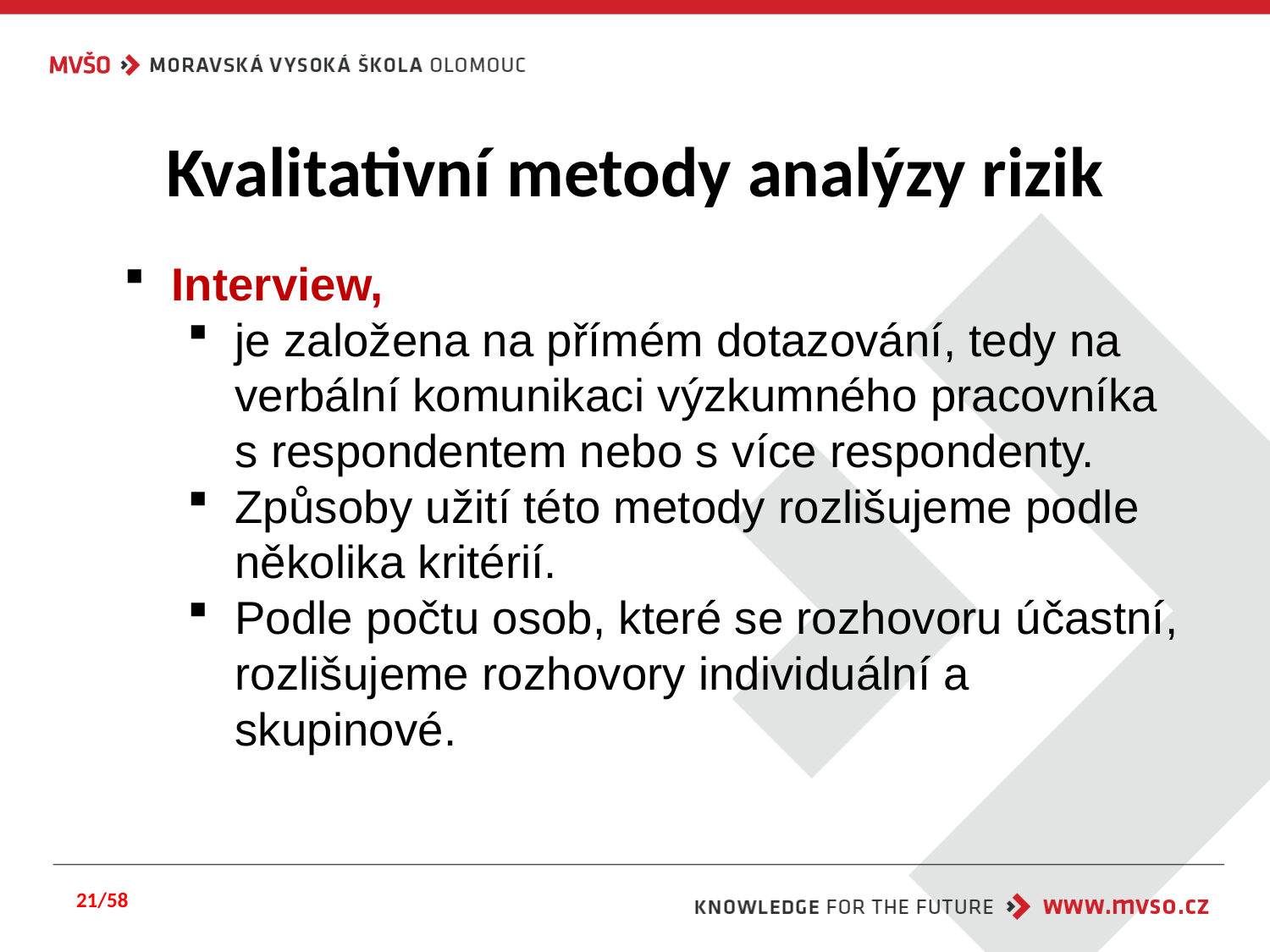

# Kvalitativní metody analýzy rizik
Interview,
je založena na přímém dotazování, tedy na verbální komunikaci výzkumného pracovníka s respondentem nebo s více respondenty.
Způsoby užití této metody rozlišujeme podle několika kritérií.
Podle počtu osob, které se rozhovoru účastní, rozlišujeme rozhovory individuální a skupinové.
21/58